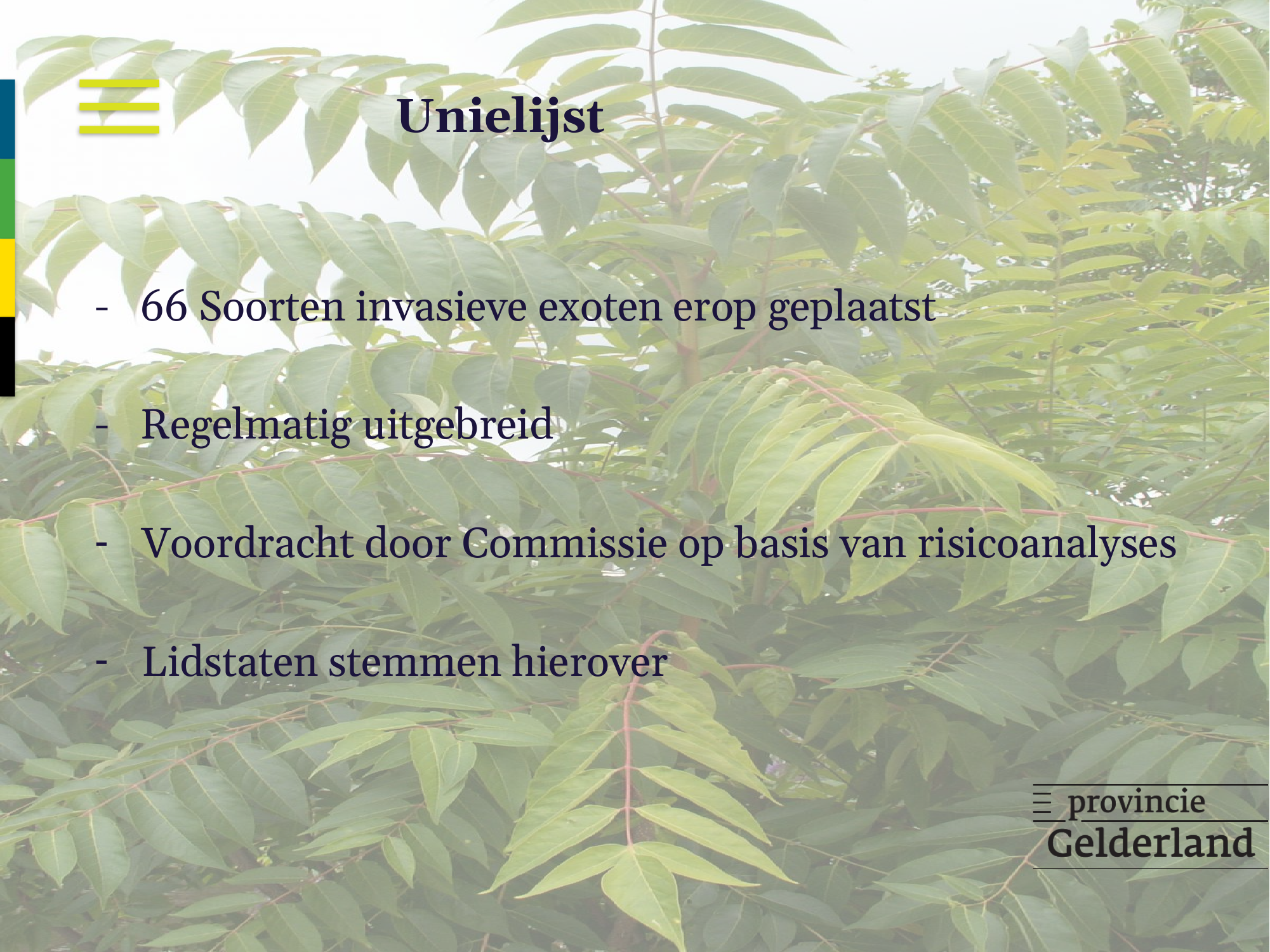

# Unielijst

-   66 Soorten invasieve exoten erop geplaatst

-   Regelmatig uitgebreid

Voordracht door Commissie op basis van risicoanalyses

Lidstaten stemmen hierover